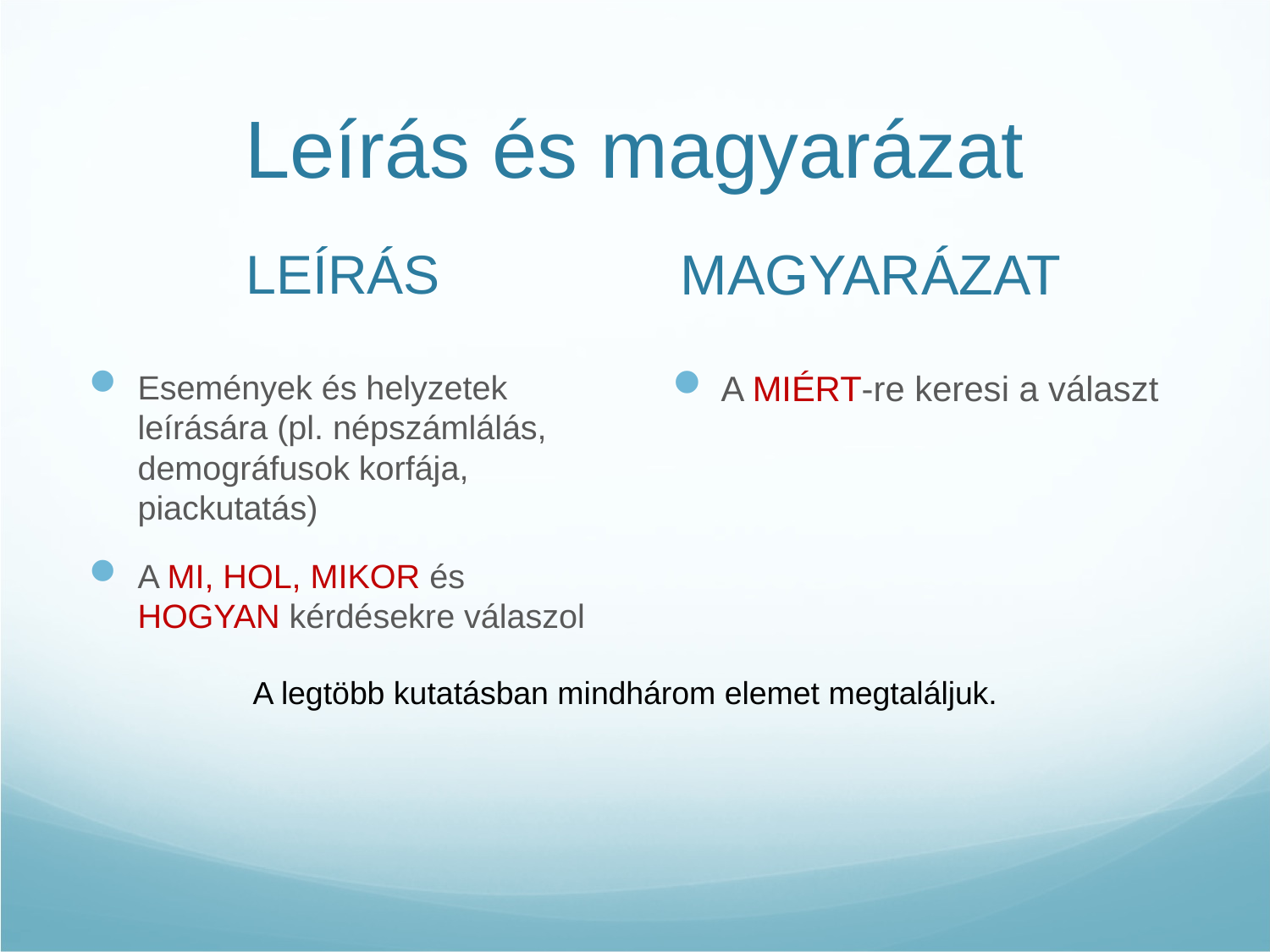

# Leírás és magyarázat
LEÍRÁS
MAGYARÁZAT
Események és helyzetek leírására (pl. népszámlálás, demográfusok korfája, piackutatás)
A MI, HOL, MIKOR és HOGYAN kérdésekre válaszol
A MIÉRT-re keresi a választ

A legtöbb kutatásban mindhárom elemet megtaláljuk.